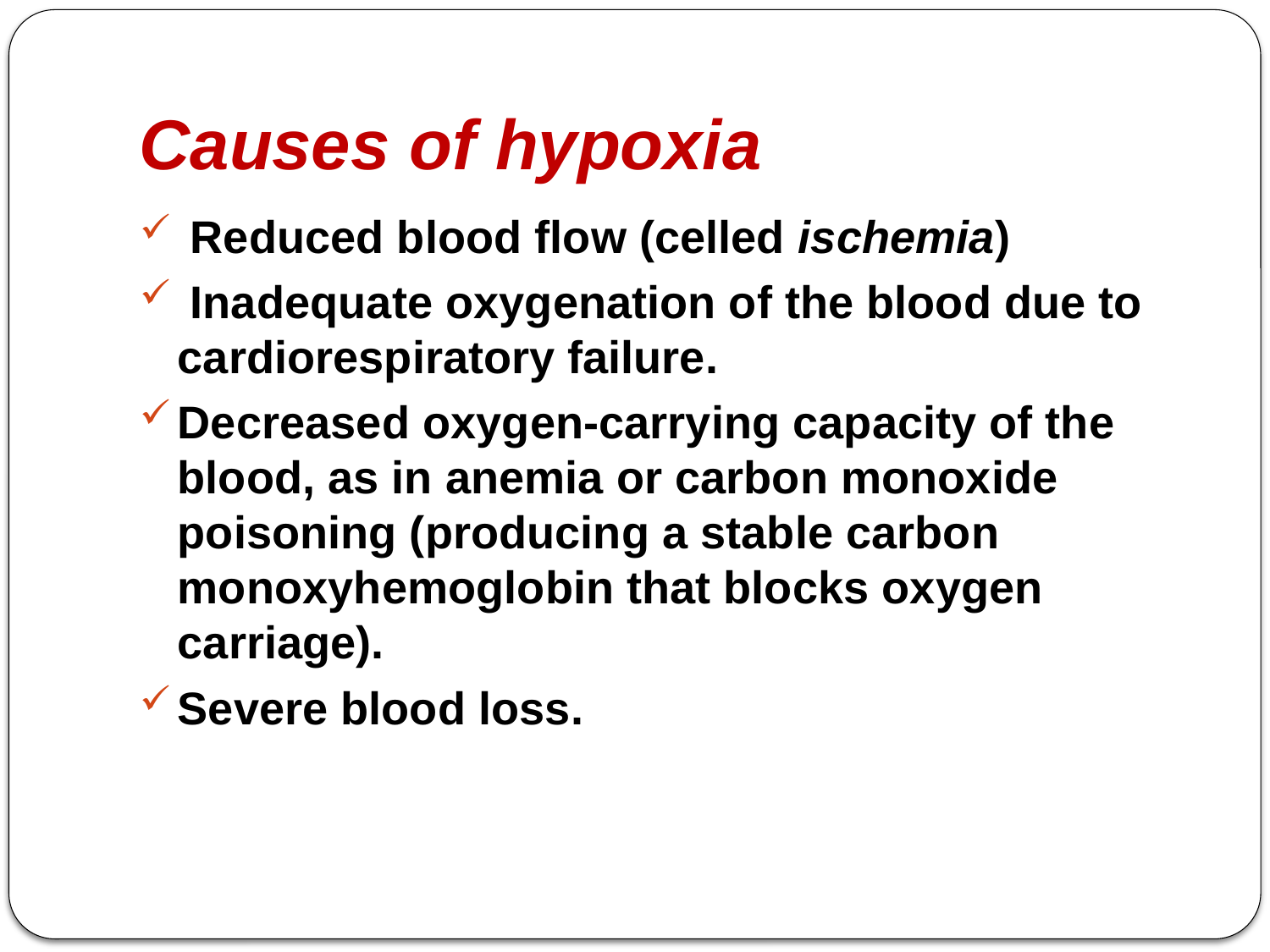

# Causes of hypoxia
 Reduced blood flow (celled ischemia)
 Inadequate oxygenation of the blood due to cardiorespiratory failure.
Decreased oxygen-carrying capacity of the blood, as in anemia or carbon monoxide poisoning (producing a stable carbon monoxyhemoglobin that blocks oxygen carriage).
Severe blood loss.